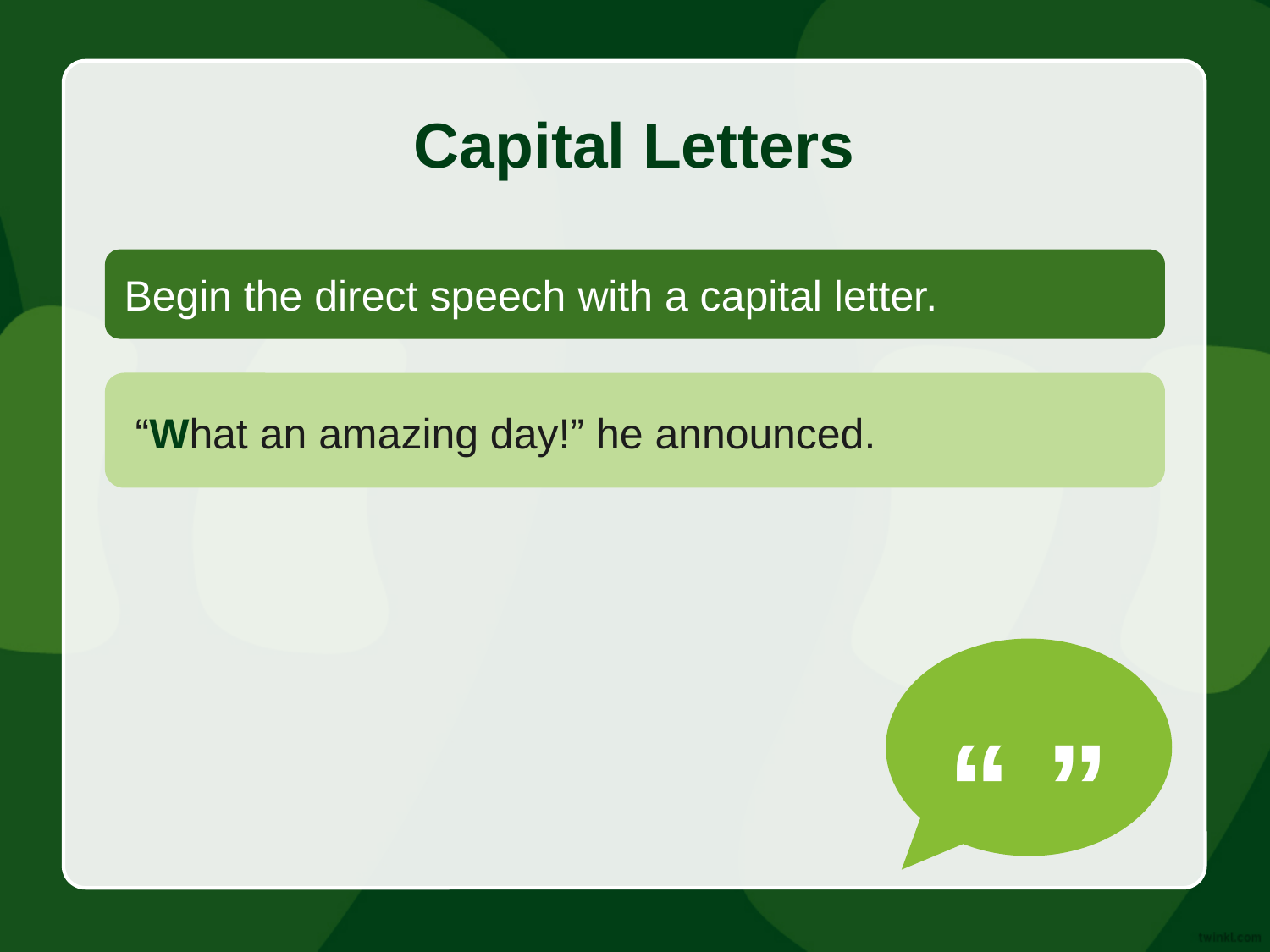

# Capital Letters
Begin the direct speech with a capital letter.

“What an amazing day!” he announced.

“ ”